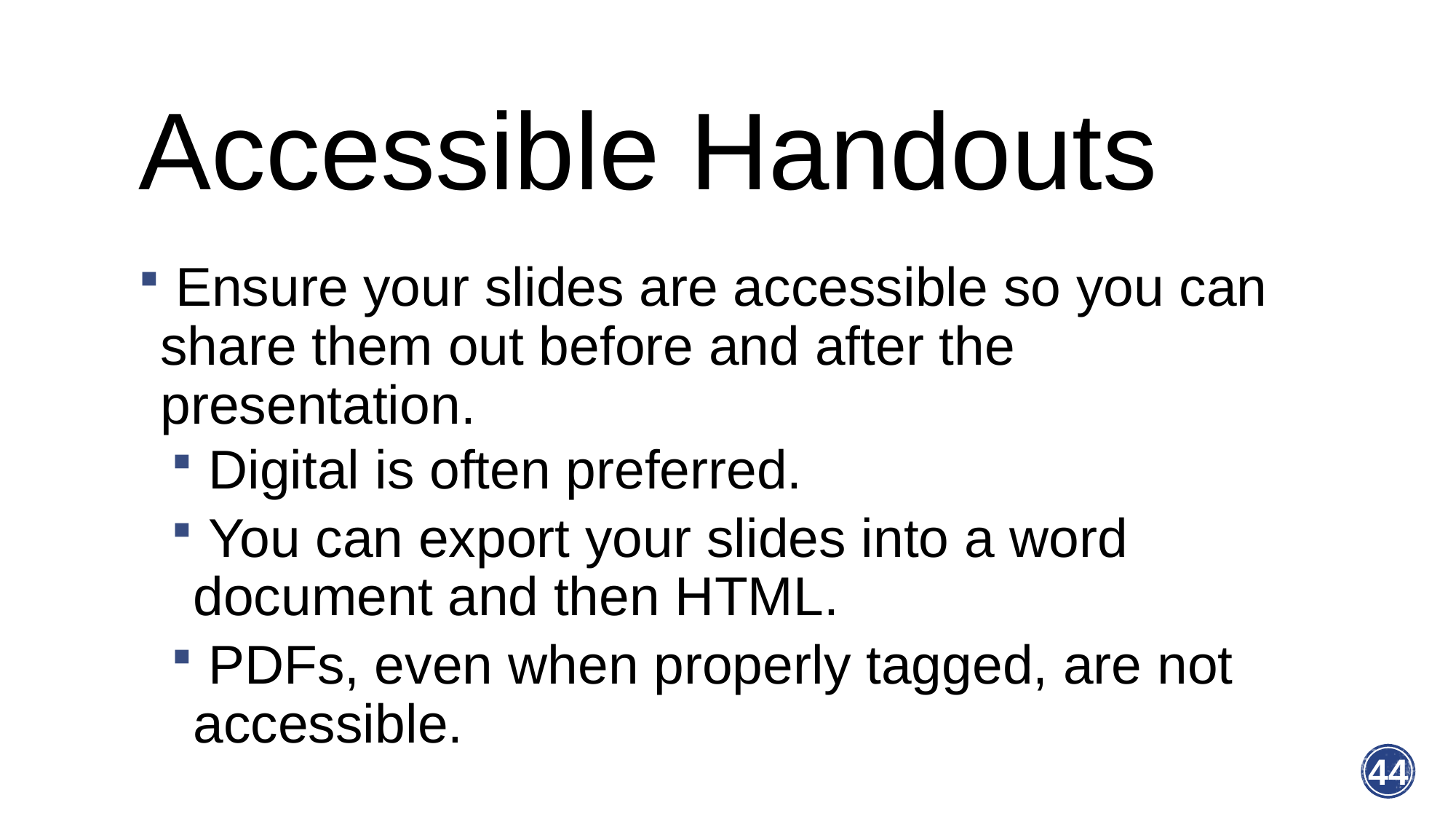

# Accessible Handouts
 Ensure your slides are accessible so you can share them out before and after the presentation.
 Digital is often preferred.
 You can export your slides into a word document and then HTML.
 PDFs, even when properly tagged, are not accessible.

44